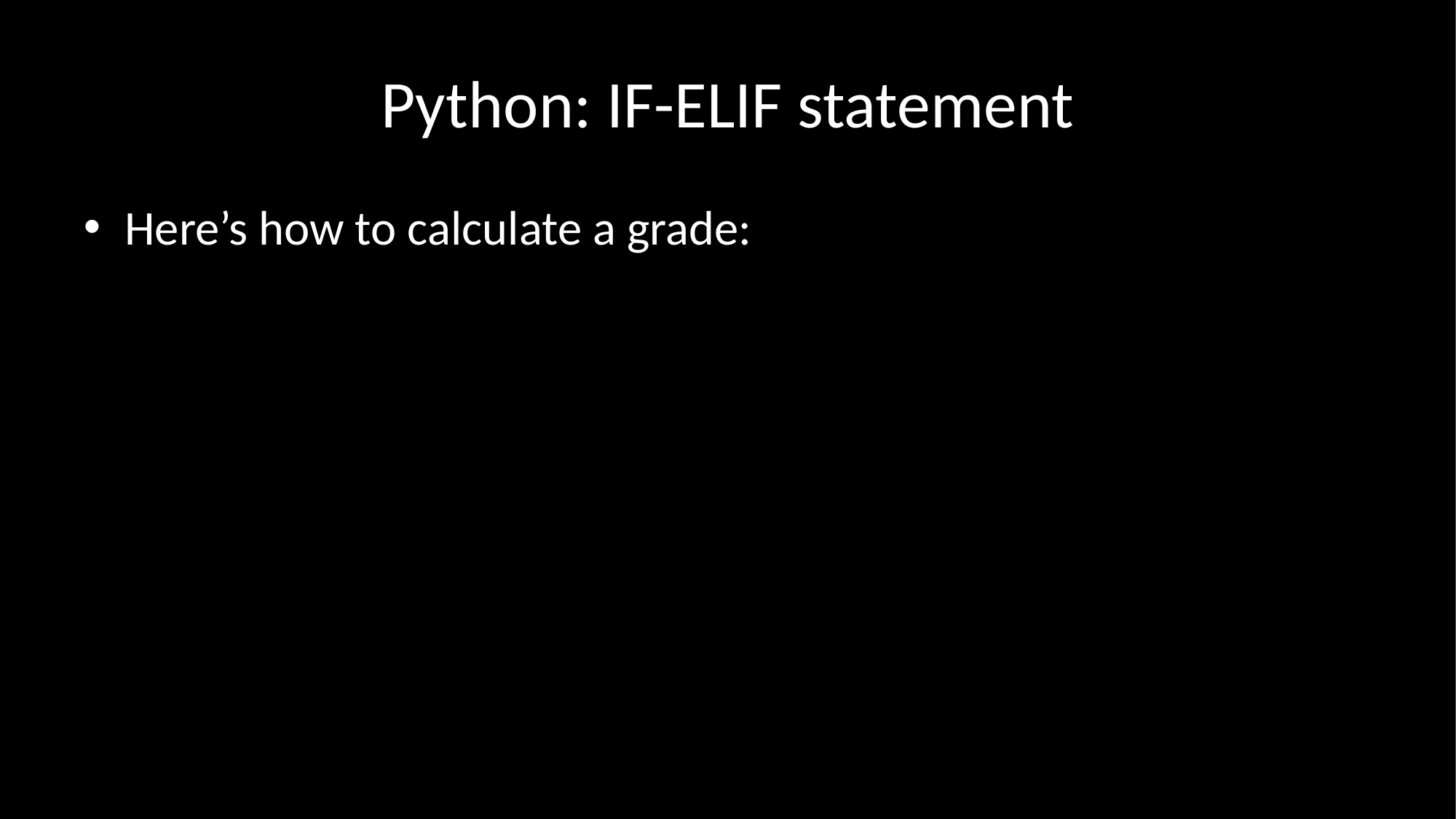

# Python: IF-ELIF statement
Here’s how to calculate a grade: